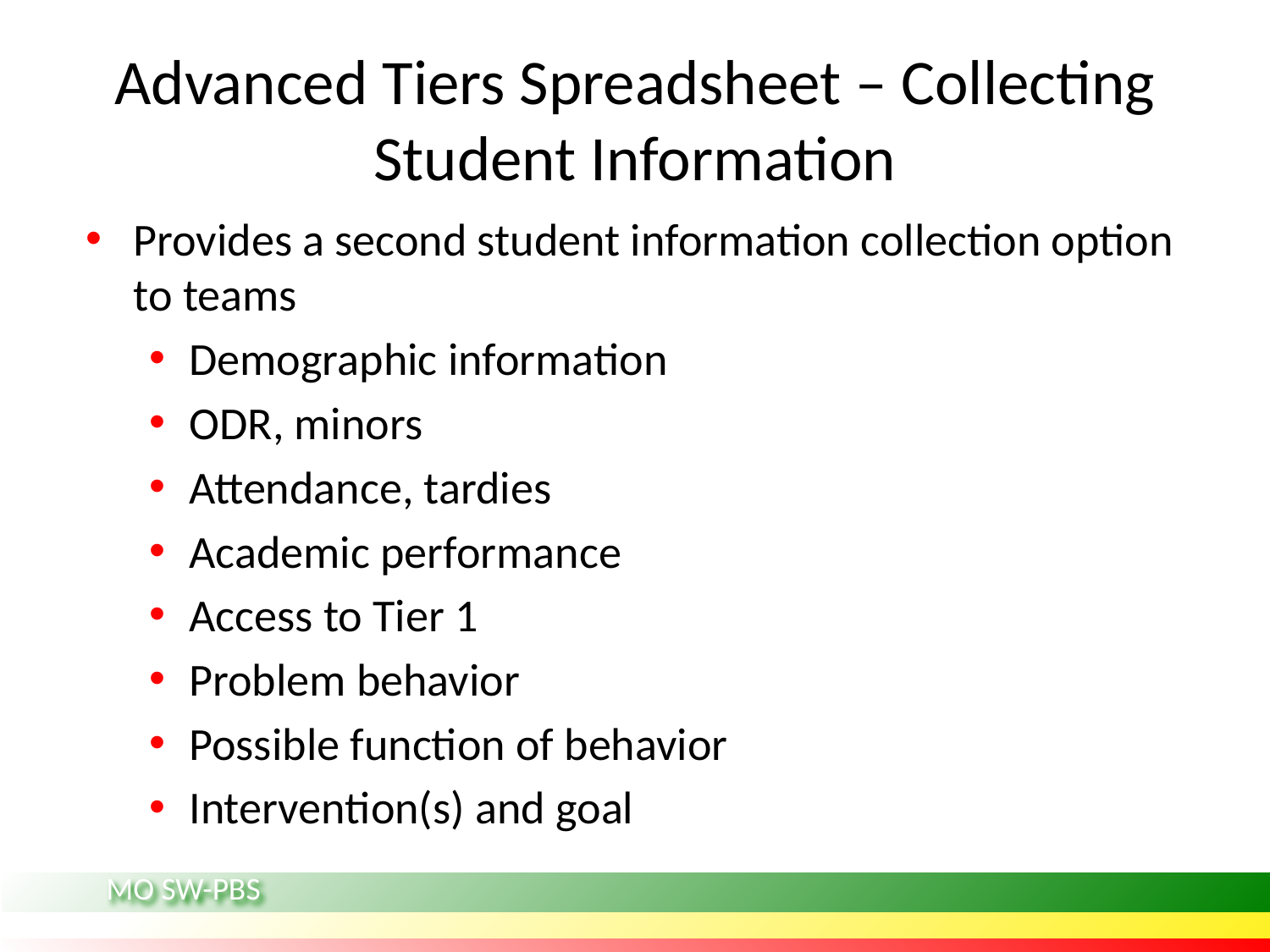

# Advanced Tiers Spreadsheet – Collecting Student Information
Provides a second student information collection option to teams
Demographic information
ODR, minors
Attendance, tardies
Academic performance
Access to Tier 1
Problem behavior
Possible function of behavior
Intervention(s) and goal